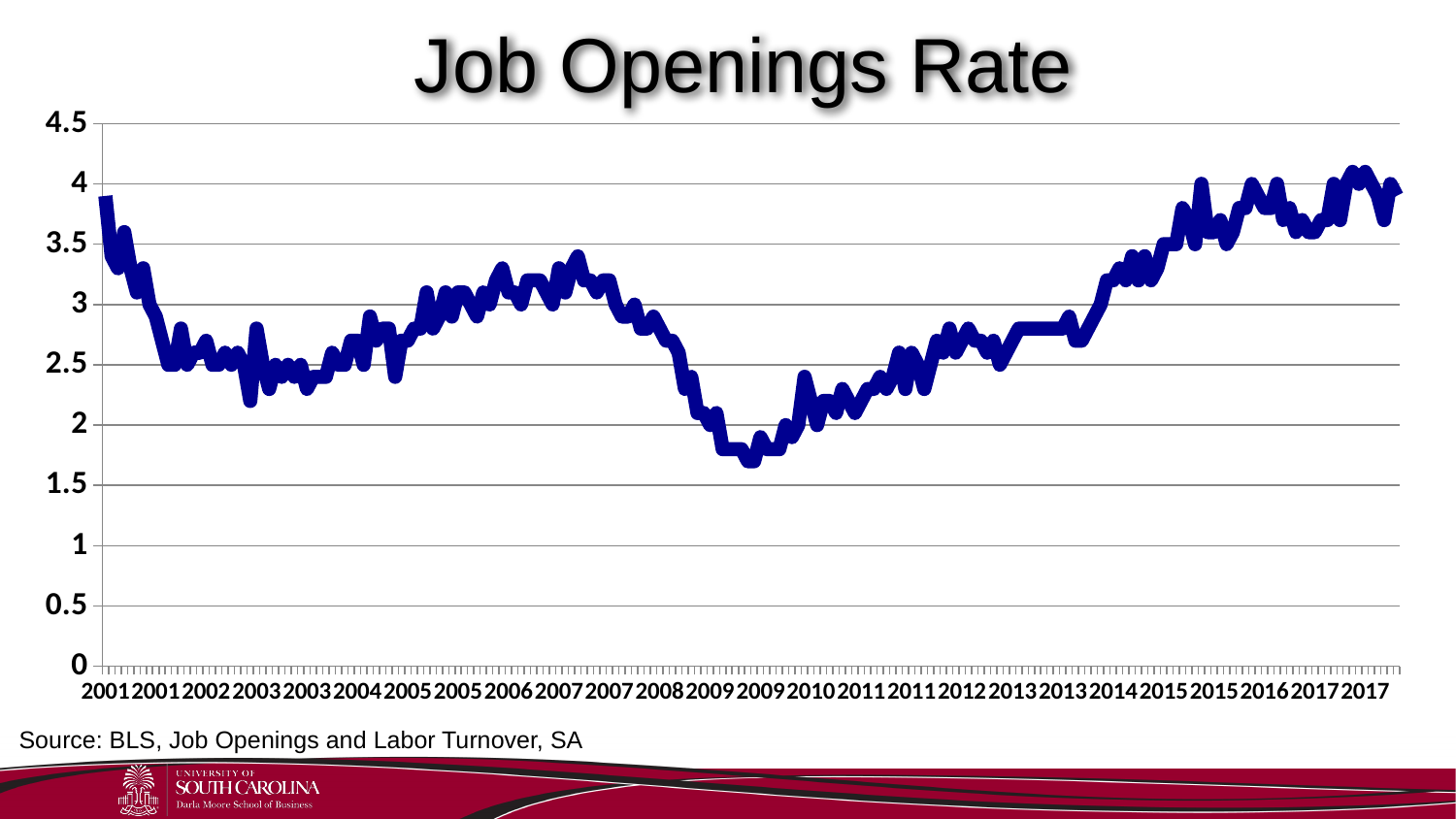

Job Openings Rate

### Chart

| Category |  |
|---|---|
| 2001.0 | 3.9 |
| 2001.0 | 3.4 |
| 2001.0 | 3.3 |
| 2001.0 | 3.6 |
| 2001.0 | 3.3 |
| 2001.0 | 3.1 |
| 2001.0 | 3.3 |
| 2001.0 | 3.0 |
| 2001.0 | 2.9 |
| 2001.0 | 2.7 |
| 2001.0 | 2.5 |
| 2001.0 | 2.5 |
| 2002.0 | 2.8 |
| 2002.0 | 2.5 |
| 2002.0 | 2.6 |
| 2002.0 | 2.6 |
| 2002.0 | 2.7 |
| 2002.0 | 2.5 |
| 2002.0 | 2.5 |
| 2002.0 | 2.6 |
| 2002.0 | 2.5 |
| 2002.0 | 2.6 |
| 2002.0 | 2.5 |
| 2002.0 | 2.2 |
| 2003.0 | 2.8 |
| 2003.0 | 2.5 |
| 2003.0 | 2.3 |
| 2003.0 | 2.5 |
| 2003.0 | 2.4 |
| 2003.0 | 2.5 |
| 2003.0 | 2.4 |
| 2003.0 | 2.5 |
| 2003.0 | 2.3 |
| 2003.0 | 2.4 |
| 2003.0 | 2.4 |
| 2003.0 | 2.4 |
| 2004.0 | 2.6 |
| 2004.0 | 2.5 |
| 2004.0 | 2.5 |
| 2004.0 | 2.7 |
| 2004.0 | 2.7 |
| 2004.0 | 2.5 |
| 2004.0 | 2.9 |
| 2004.0 | 2.7 |
| 2004.0 | 2.8 |
| 2004.0 | 2.8 |
| 2004.0 | 2.4 |
| 2004.0 | 2.7 |
| 2005.0 | 2.7 |
| 2005.0 | 2.8 |
| 2005.0 | 2.8 |
| 2005.0 | 3.1 |
| 2005.0 | 2.8 |
| 2005.0 | 2.9 |
| 2005.0 | 3.1 |
| 2005.0 | 2.9 |
| 2005.0 | 3.1 |
| 2005.0 | 3.1 |
| 2005.0 | 3.0 |
| 2005.0 | 2.9 |
| 2006.0 | 3.1 |
| 2006.0 | 3.0 |
| 2006.0 | 3.2 |
| 2006.0 | 3.3 |
| 2006.0 | 3.1 |
| 2006.0 | 3.1 |
| 2006.0 | 3.0 |
| 2006.0 | 3.2 |
| 2006.0 | 3.2 |
| 2006.0 | 3.2 |
| 2006.0 | 3.1 |
| 2006.0 | 3.0 |
| 2007.0 | 3.3 |
| 2007.0 | 3.1 |
| 2007.0 | 3.3 |
| 2007.0 | 3.4 |
| 2007.0 | 3.2 |
| 2007.0 | 3.2 |
| 2007.0 | 3.1 |
| 2007.0 | 3.2 |
| 2007.0 | 3.2 |
| 2007.0 | 3.0 |
| 2007.0 | 2.9 |
| 2007.0 | 2.9 |
| 2008.0 | 3.0 |
| 2008.0 | 2.8 |
| 2008.0 | 2.8 |
| 2008.0 | 2.9 |
| 2008.0 | 2.8 |
| 2008.0 | 2.7 |
| 2008.0 | 2.7 |
| 2008.0 | 2.6 |
| 2008.0 | 2.3 |
| 2008.0 | 2.4 |
| 2008.0 | 2.1 |
| 2008.0 | 2.1 |
| 2009.0 | 2.0 |
| 2009.0 | 2.1 |
| 2009.0 | 1.8 |
| 2009.0 | 1.8 |
| 2009.0 | 1.8 |
| 2009.0 | 1.8 |
| 2009.0 | 1.7 |
| 2009.0 | 1.7 |
| 2009.0 | 1.9 |
| 2009.0 | 1.8 |
| 2009.0 | 1.8 |
| 2009.0 | 1.8 |
| 2010.0 | 2.0 |
| 2010.0 | 1.9 |
| 2010.0 | 2.0 |
| 2010.0 | 2.4 |
| 2010.0 | 2.2 |
| 2010.0 | 2.0 |
| 2010.0 | 2.2 |
| 2010.0 | 2.2 |
| 2010.0 | 2.1 |
| 2010.0 | 2.3 |
| 2010.0 | 2.2 |
| 2010.0 | 2.1 |
| 2011.0 | 2.2 |
| 2011.0 | 2.3 |
| 2011.0 | 2.3 |
| 2011.0 | 2.4 |
| 2011.0 | 2.3 |
| 2011.0 | 2.4 |
| 2011.0 | 2.6 |
| 2011.0 | 2.3 |
| 2011.0 | 2.6 |
| 2011.0 | 2.5 |
| 2011.0 | 2.3 |
| 2011.0 | 2.5 |
| 2012.0 | 2.7 |
| 2012.0 | 2.6 |
| 2012.0 | 2.8 |
| 2012.0 | 2.6 |
| 2012.0 | 2.7 |
| 2012.0 | 2.8 |
| 2012.0 | 2.7 |
| 2012.0 | 2.7 |
| 2012.0 | 2.6 |
| 2012.0 | 2.7 |
| 2012.0 | 2.5 |
| 2012.0 | 2.6 |
| 2013.0 | 2.7 |
| 2013.0 | 2.8 |
| 2013.0 | 2.8 |
| 2013.0 | 2.8 |
| 2013.0 | 2.8 |
| 2013.0 | 2.8 |
| 2013.0 | 2.8 |
| 2013.0 | 2.8 |
| 2013.0 | 2.8 |
| 2013.0 | 2.9 |
| 2013.0 | 2.7 |
| 2013.0 | 2.7 |
| 2014.0 | 2.8 |
| 2014.0 | 2.9 |
| 2014.0 | 3.0 |
| 2014.0 | 3.2 |
| 2014.0 | 3.2 |
| 2014.0 | 3.3 |
| 2014.0 | 3.2 |
| 2014.0 | 3.4 |
| 2014.0 | 3.2 |
| 2014.0 | 3.4 |
| 2014.0 | 3.2 |
| 2014.0 | 3.3 |
| 2015.0 | 3.5 |
| 2015.0 | 3.5 |
| 2015.0 | 3.5 |
| 2015.0 | 3.8 |
| 2015.0 | 3.7 |
| 2015.0 | 3.5 |
| 2015.0 | 4.0 |
| 2015.0 | 3.6 |
| 2015.0 | 3.6 |
| 2015.0 | 3.7 |
| 2015.0 | 3.5 |
| 2015.0 | 3.6 |
| 2016.0 | 3.8 |
| 2016.0 | 3.8 |
| 2016.0 | 4.0 |
| 2016.0 | 3.9 |
| 2016.0 | 3.8 |
| 2016.0 | 3.8 |
| 2016.0 | 4.0 |
| 2016.0 | 3.7 |
| 2016.0 | 3.8 |
| 2016.0 | 3.6 |
| 2016.0 | 3.7 |
| 2016.0 | 3.6 |
| 2017.0 | 3.6 |
| 2017.0 | 3.7 |
| 2017.0 | 3.7 |
| 2017.0 | 4.0 |
| 2017.0 | 3.7 |
| 2017.0 | 4.0 |
| 2017.0 | 4.1 |
| 2017.0 | 4.0 |
| 2017.0 | 4.1 |
| 2017.0 | 4.0 |
| 2017.0 | 3.9 |
| 2017.0 | 3.7 |
| 2018.0 | 4.0 |
| 2018.0 | 3.9 |
Source: BLS, Job Openings and Labor Turnover, SA